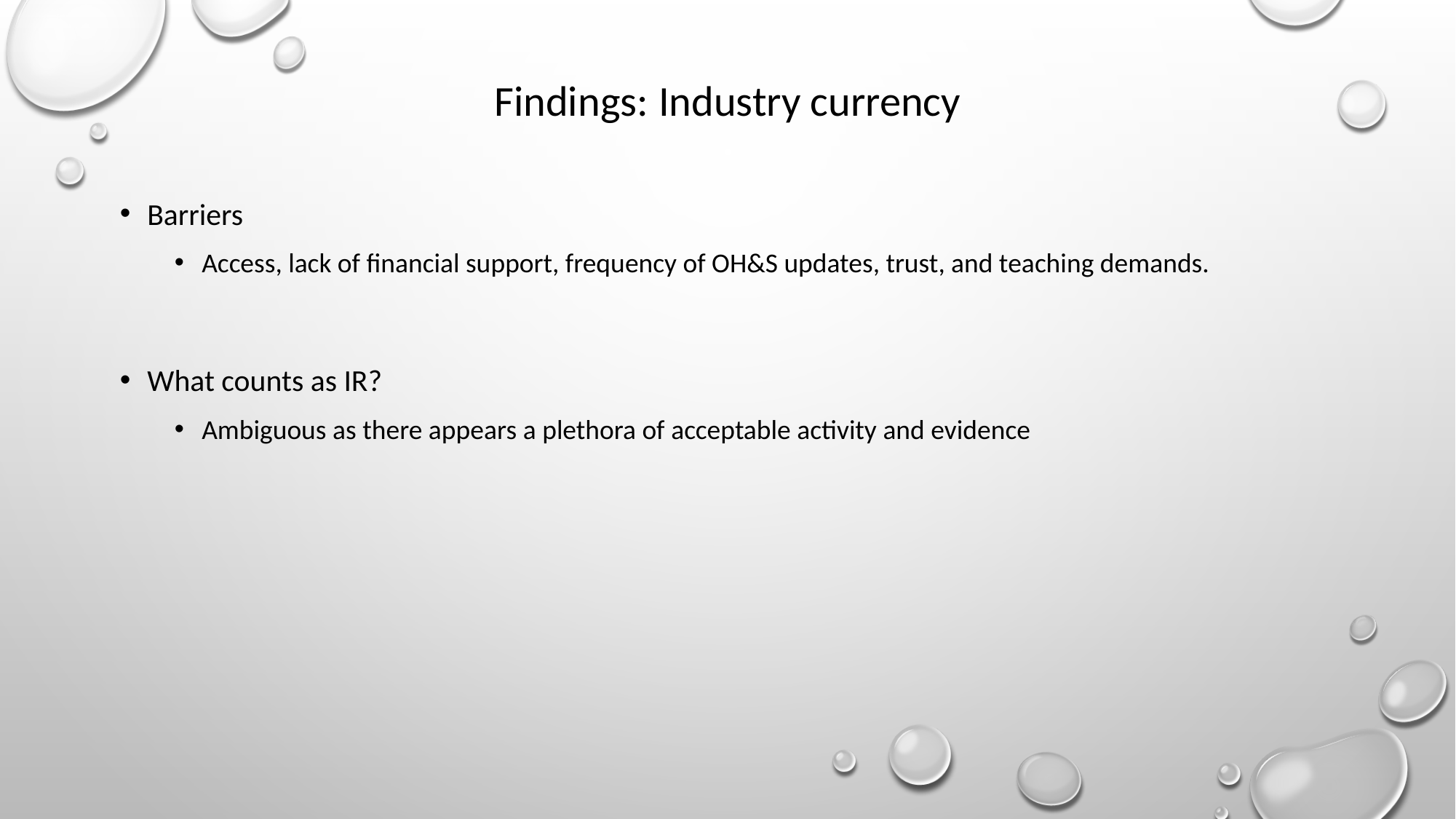

# Findings: Industry currency
Barriers
Access, lack of financial support, frequency of OH&S updates, trust, and teaching demands.

What counts as IR?
Ambiguous as there appears a plethora of acceptable activity and evidence